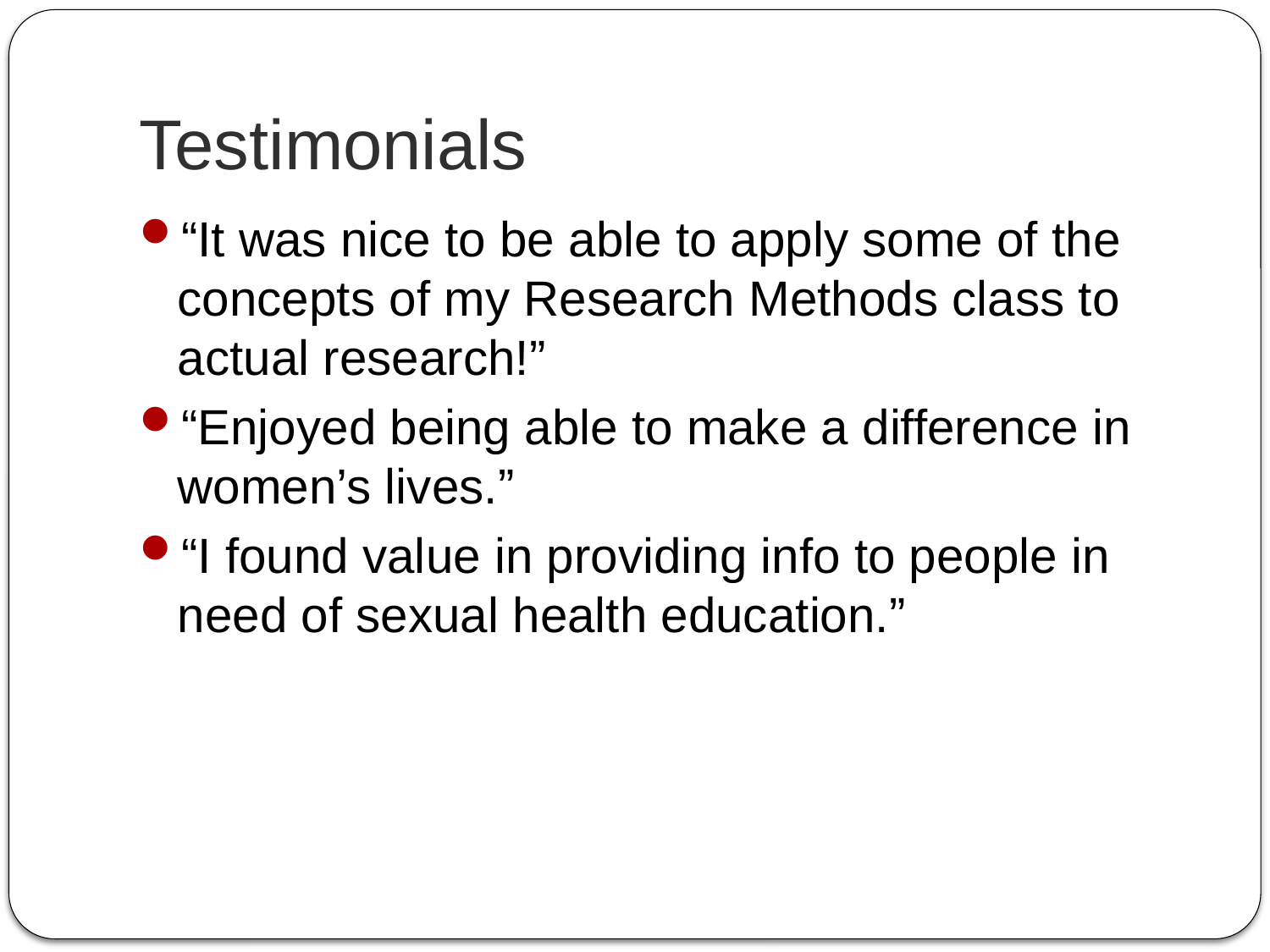

# Testimonials
“It was nice to be able to apply some of the concepts of my Research Methods class to actual research!”
“Enjoyed being able to make a difference in women’s lives.”
“I found value in providing info to people in need of sexual health education.”